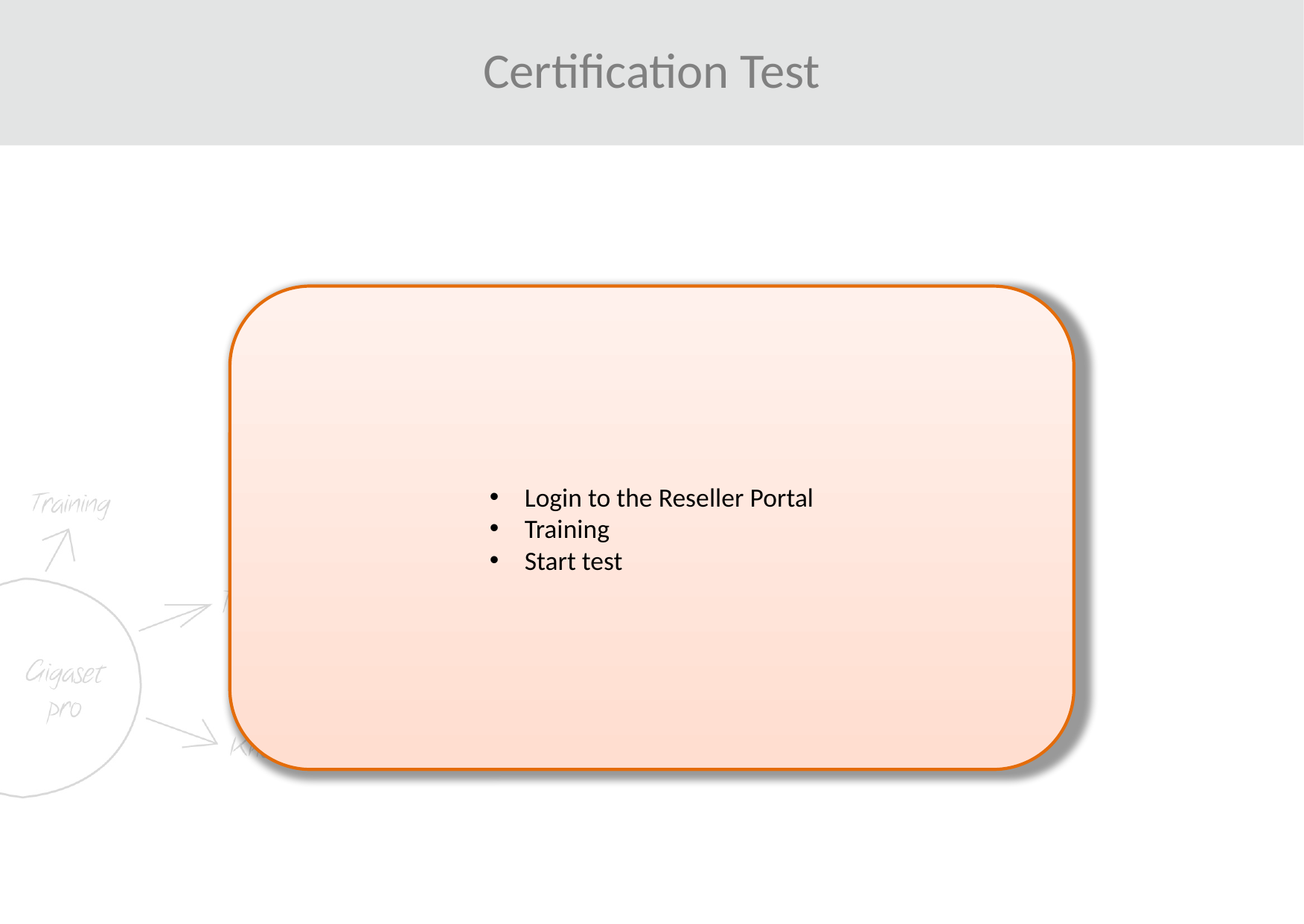

# Certification Test
Login to the Reseller Portal
Training
Start test